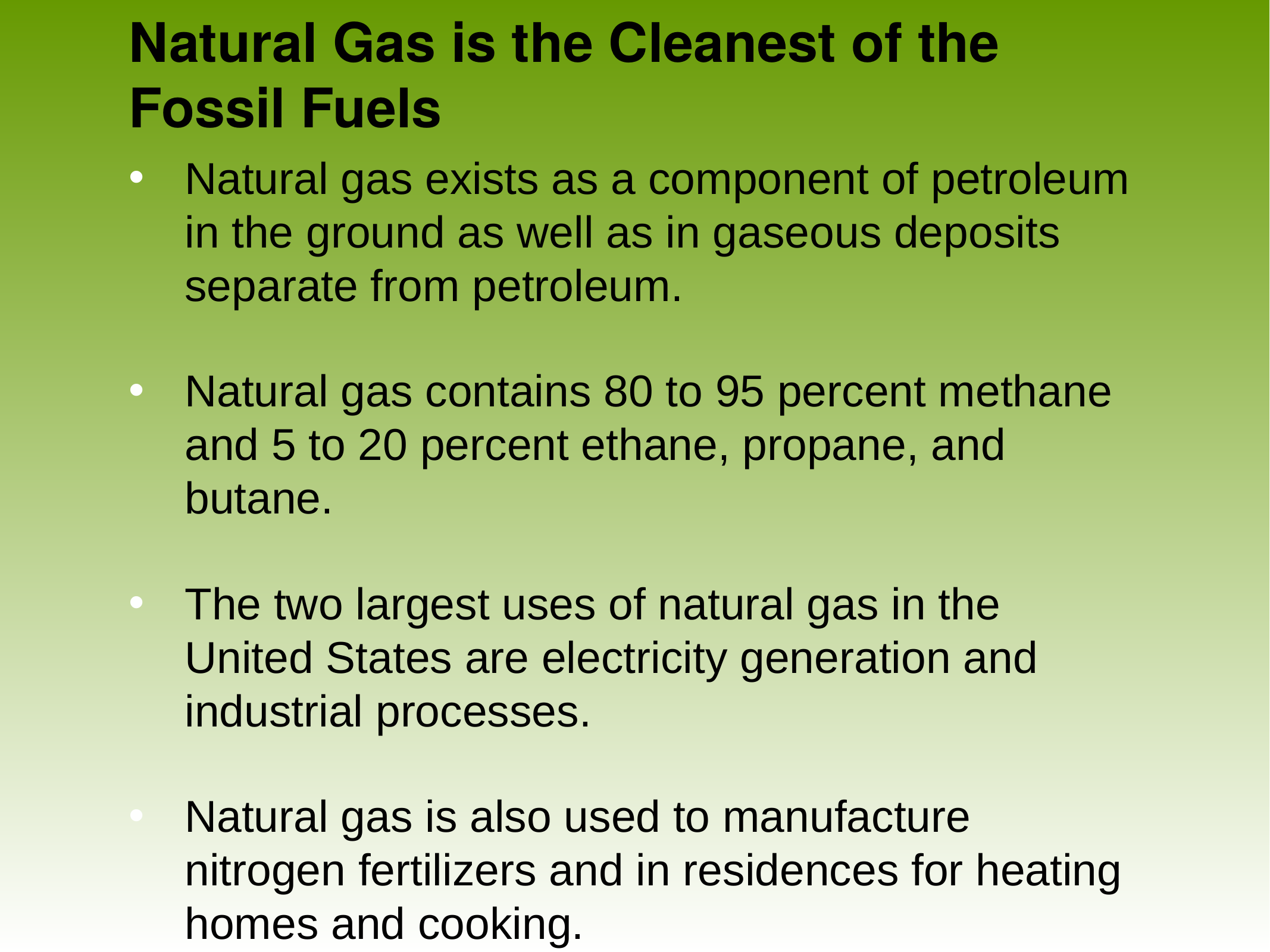

# Natural Gas is the Cleanest of the Fossil Fuels
Natural gas exists as a component of petroleum in the ground as well as in gaseous deposits separate from petroleum.
Natural gas contains 80 to 95 percent methane and 5 to 20 percent ethane, propane, and butane.
The two largest uses of natural gas in the United States are electricity generation and industrial processes.
Natural gas is also used to manufacture nitrogen fertilizers and in residences for heating homes and cooking.